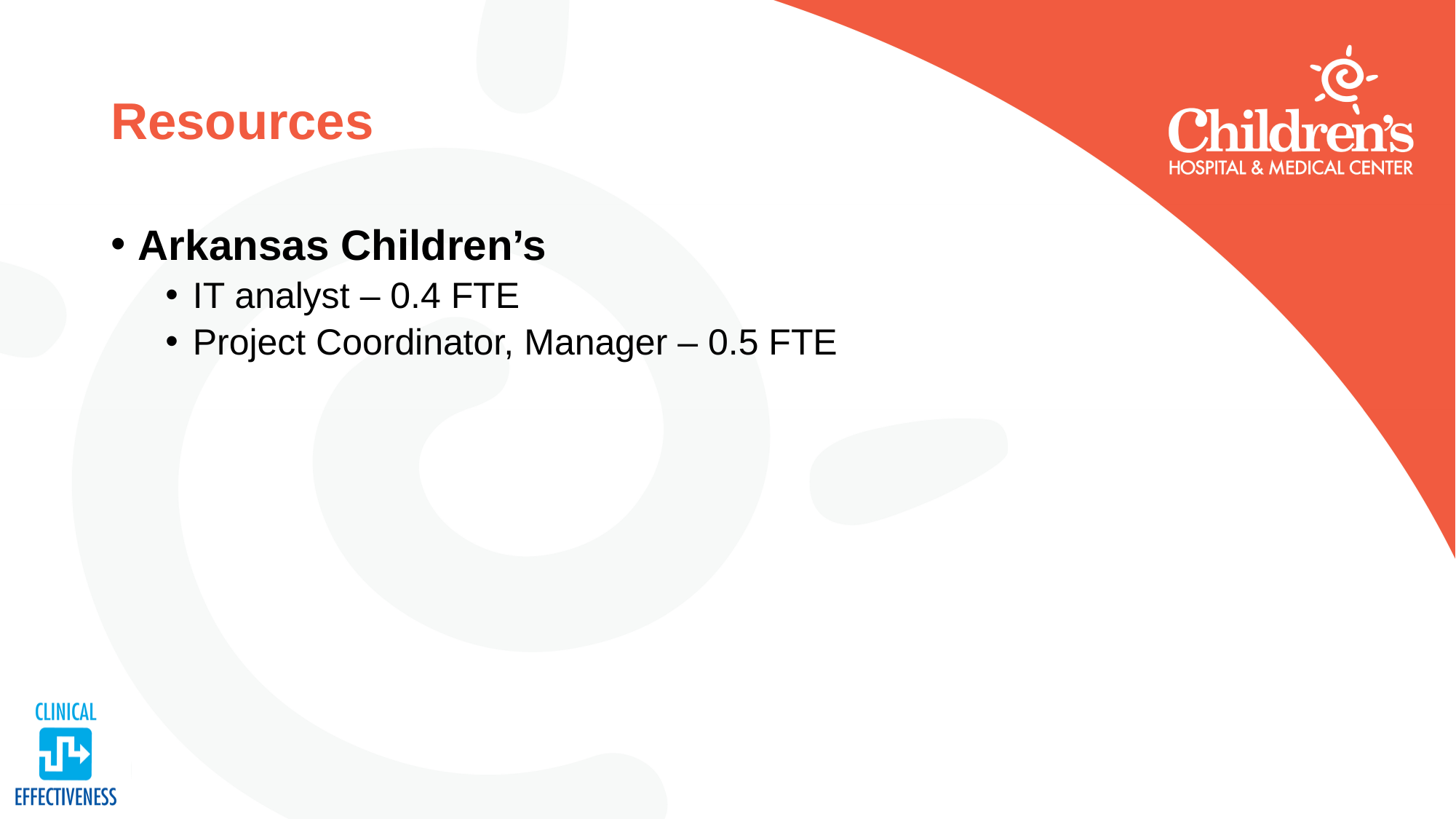

# Resources
Arkansas Children’s
IT analyst – 0.4 FTE
Project Coordinator, Manager – 0.5 FTE